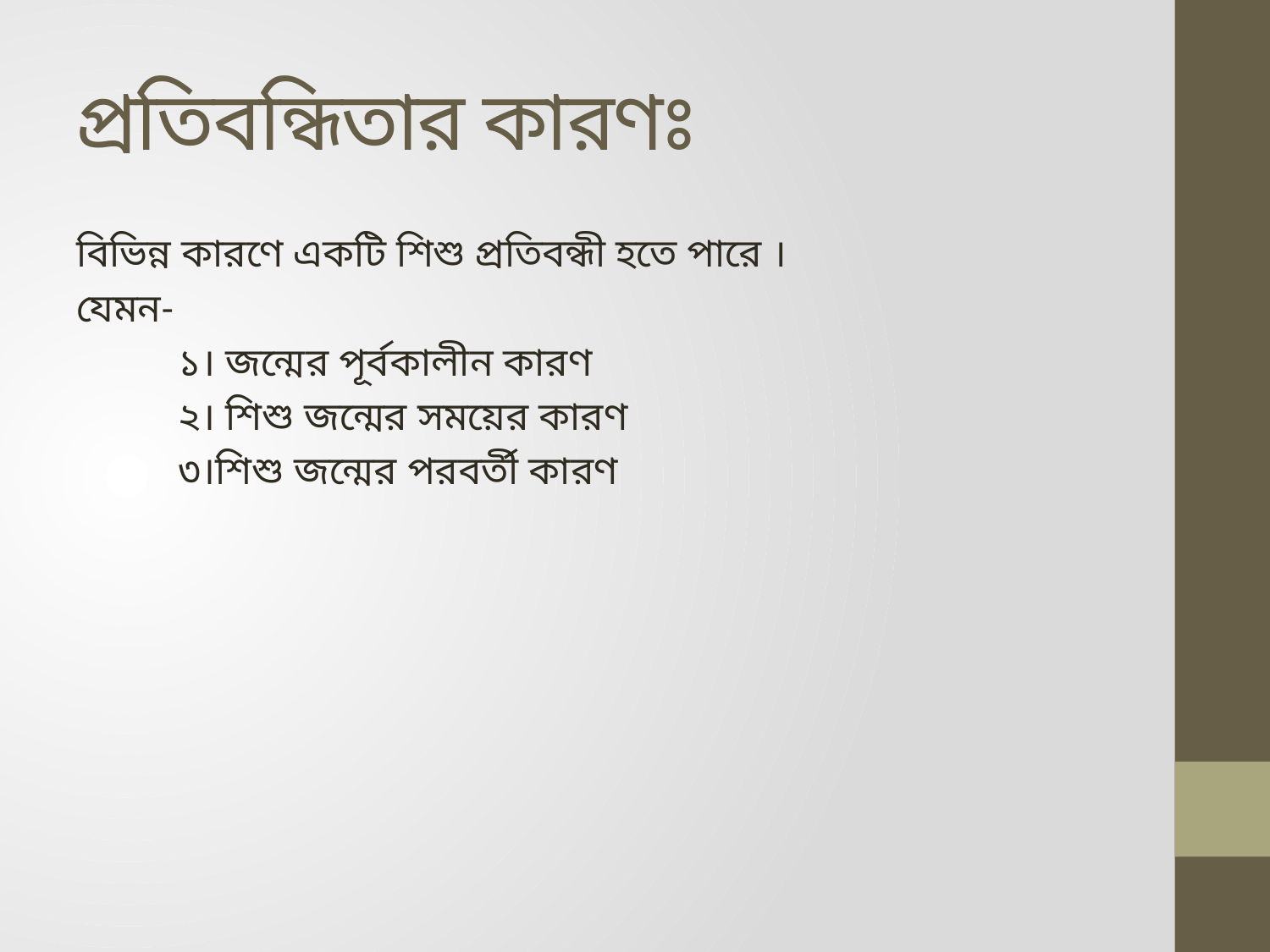

# প্রতিবন্ধিতার কারণঃ
বিভিন্ন কারণে একটি শিশু প্রতিবন্ধী হতে পারে ।
যেমন-
          ১। জন্মের পূর্বকালীন কারণ
          ২। শিশু জন্মের সময়ের কারণ
          ৩।শিশু জন্মের পরবর্তী কারণ